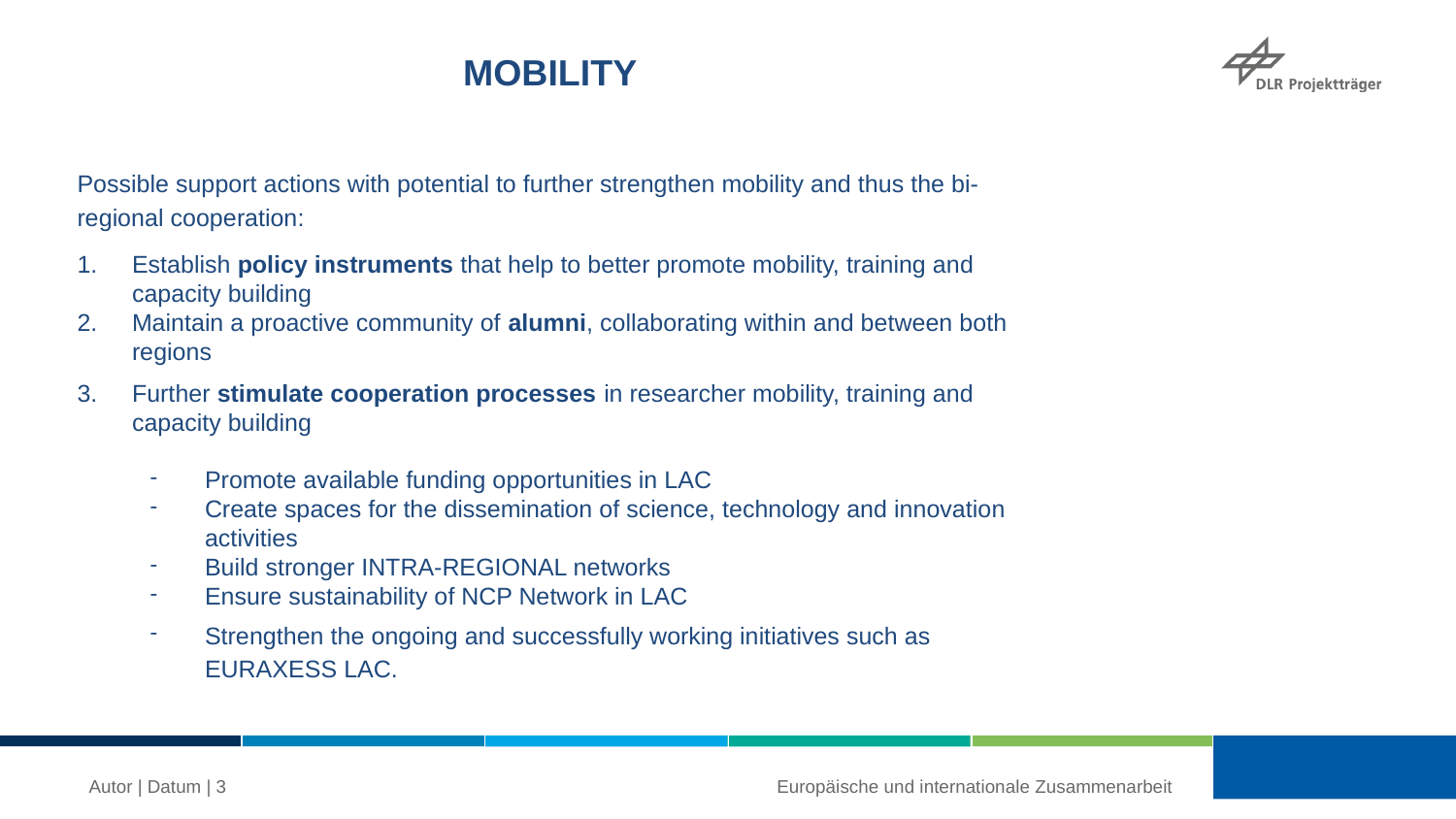

MOBILITY
Possible support actions with potential to further strengthen mobility and thus the bi-regional cooperation:
Establish policy instruments that help to better promote mobility, training and capacity building
Maintain a proactive community of alumni, collaborating within and between both regions
Further stimulate cooperation processes in researcher mobility, training and capacity building
Promote available funding opportunities in LAC
Create spaces for the dissemination of science, technology and innovation activities
Build stronger INTRA-REGIONAL networks
Ensure sustainability of NCP Network in LAC
Strengthen the ongoing and successfully working initiatives such as EURAXESS LAC.
Autor | Datum | 3